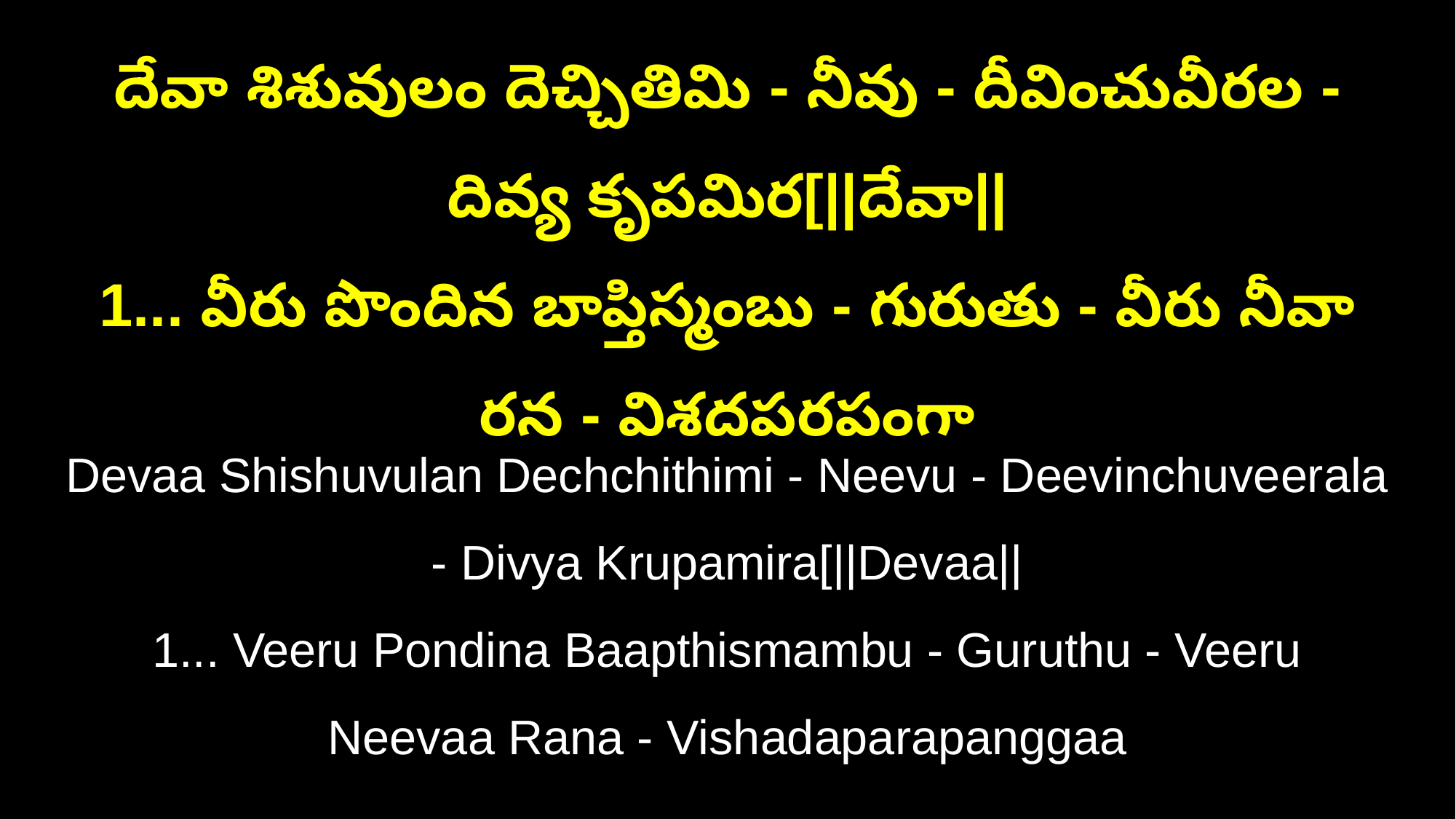

దేవా శిశువులం దెచ్చితిమి - నీవు - దీవించువీరల - దివ్య కృపమిర[||దేవా||
1... వీరు పొందిన బాప్తిస్మంబు - గురుతు - వీరు నీవా రన - విశదపరపంగా
Devaa Shishuvulan Dechchithimi - Neevu - Deevinchuveerala - Divya Krupamira[||Devaa||
1... Veeru Pondina Baapthismambu - Guruthu - Veeru Neevaa Rana - Vishadaparapanggaa